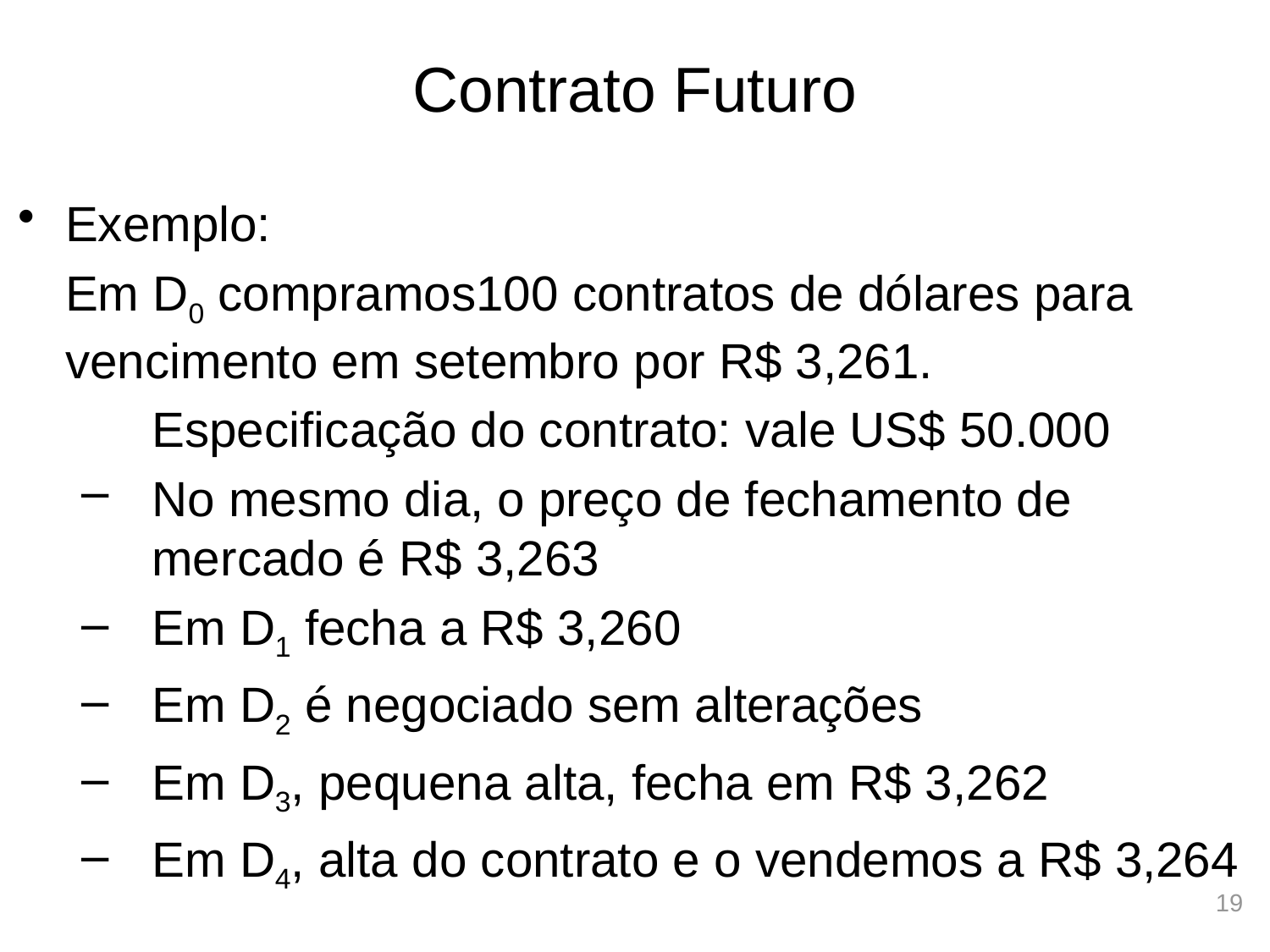

# Contrato Futuro
Exemplo:
	Em D0 compramos100 contratos de dólares para vencimento em setembro por R$ 3,261.
	Especificação do contrato: vale US$ 50.000
No mesmo dia, o preço de fechamento de mercado é R$ 3,263
Em D1 fecha a R$ 3,260
Em D2 é negociado sem alterações
Em D3, pequena alta, fecha em R$ 3,262
Em D4, alta do contrato e o vendemos a R$ 3,264
19